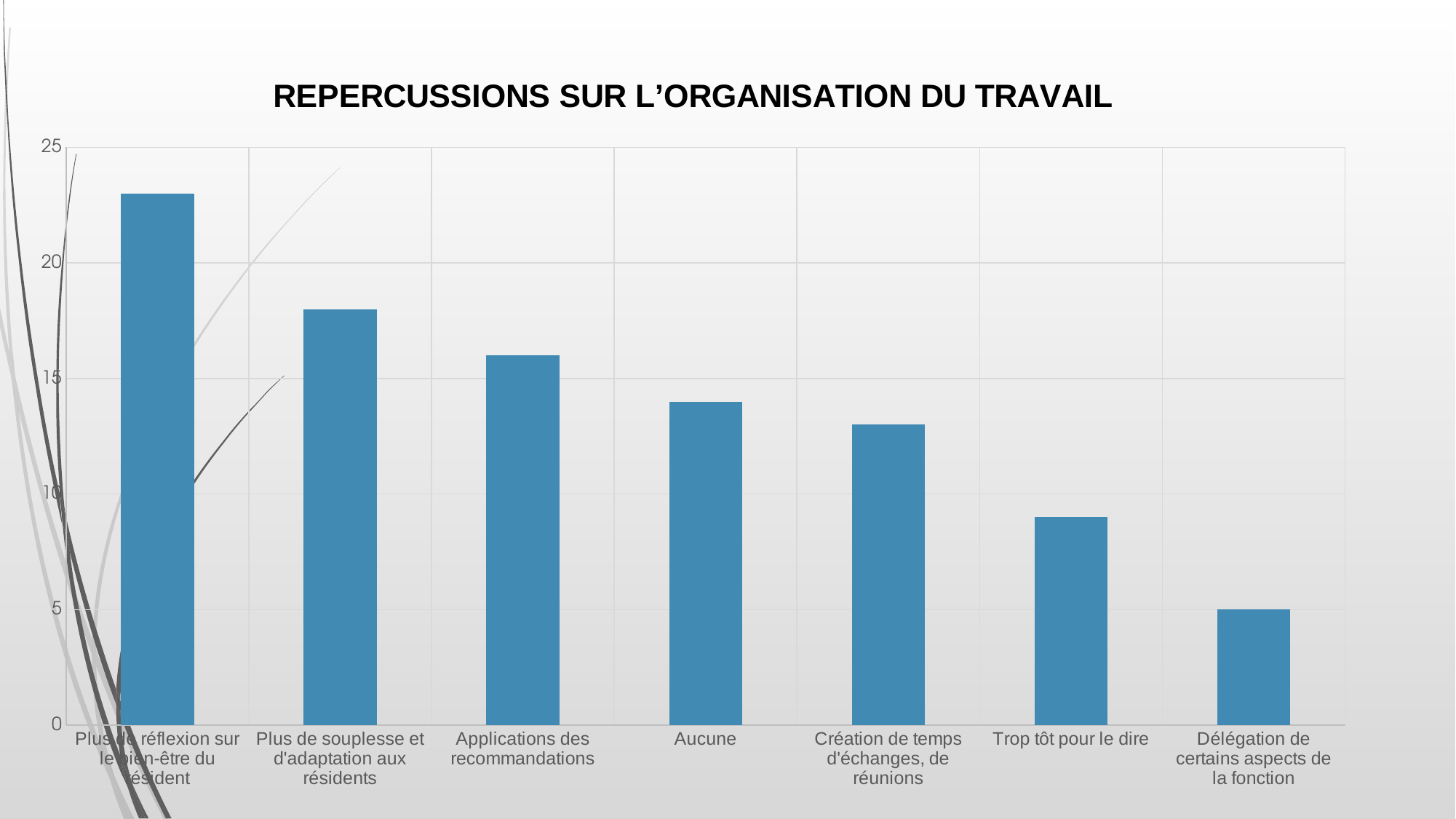

### Chart: REPERCUSSIONS SUR L’ORGANISATION DU TRAVAIL

| Category | Répercussions sur la vie institutionnelle |
|---|---|
| Plus de réflexion sur le bien-être du résident | 23.0 |
| Plus de souplesse et d'adaptation aux résidents | 18.0 |
| Applications des recommandations | 16.0 |
| Aucune | 14.0 |
| Création de temps d'échanges, de réunions | 13.0 |
| Trop tôt pour le dire | 9.0 |
| Délégation de certains aspects de la fonction | 5.0 |